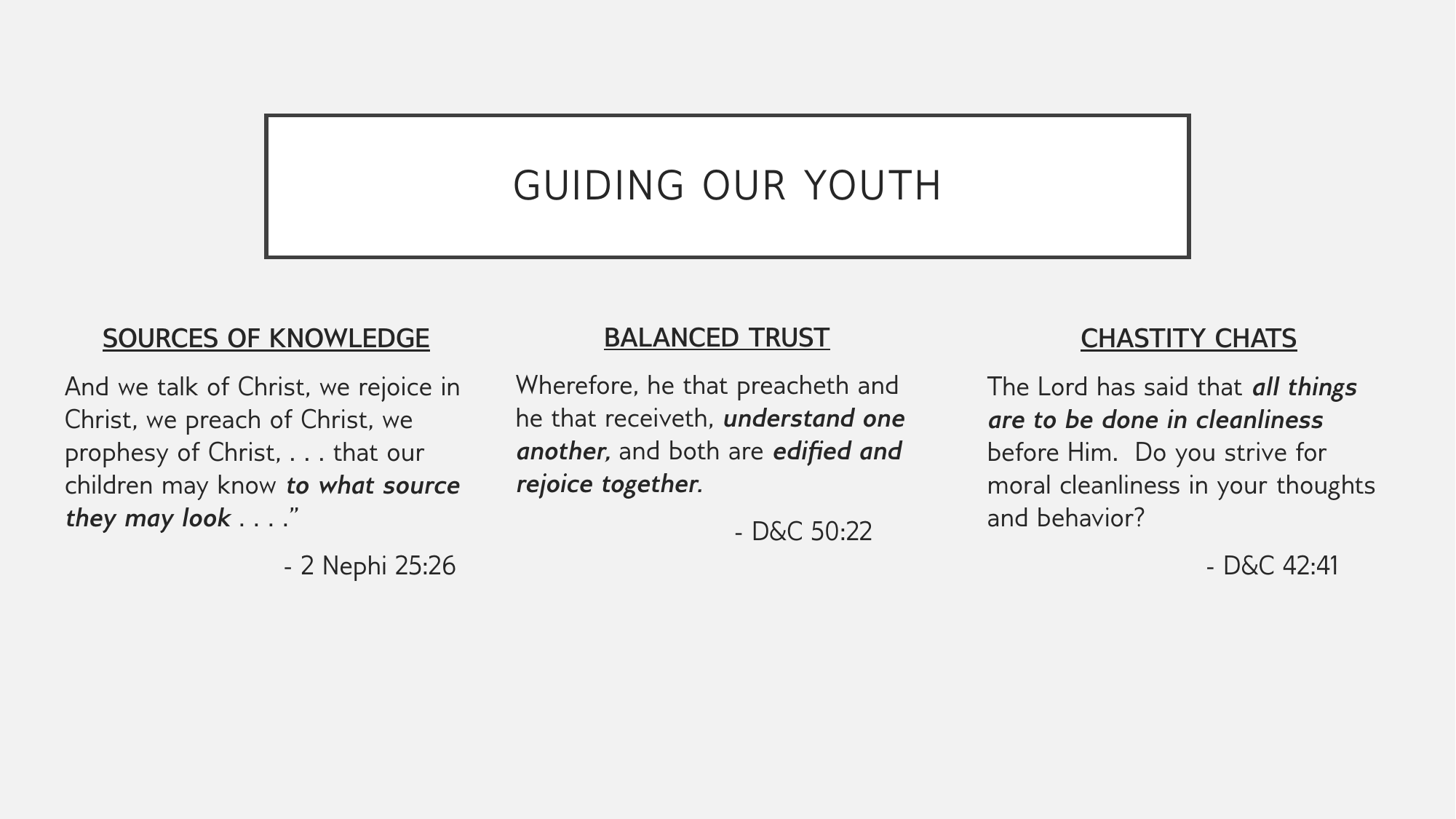

# GUIDING OUR YOUTH
BALANCED TRUST
Wherefore, he that preacheth and he that receiveth, understand one another, and both are edified and rejoice together.
		- D&C 50:22

SOURCES OF KNOWLEDGE
And we talk of Christ, we rejoice in Christ, we preach of Christ, we prophesy of Christ, . . . that our children may know to what source they may look . . . .”
		- 2 Nephi 25:26

CHASTITY CHATS
The Lord has said that all things are to be done in cleanliness before Him.  Do you strive for moral cleanliness in your thoughts and behavior?
		- D&C 42:41